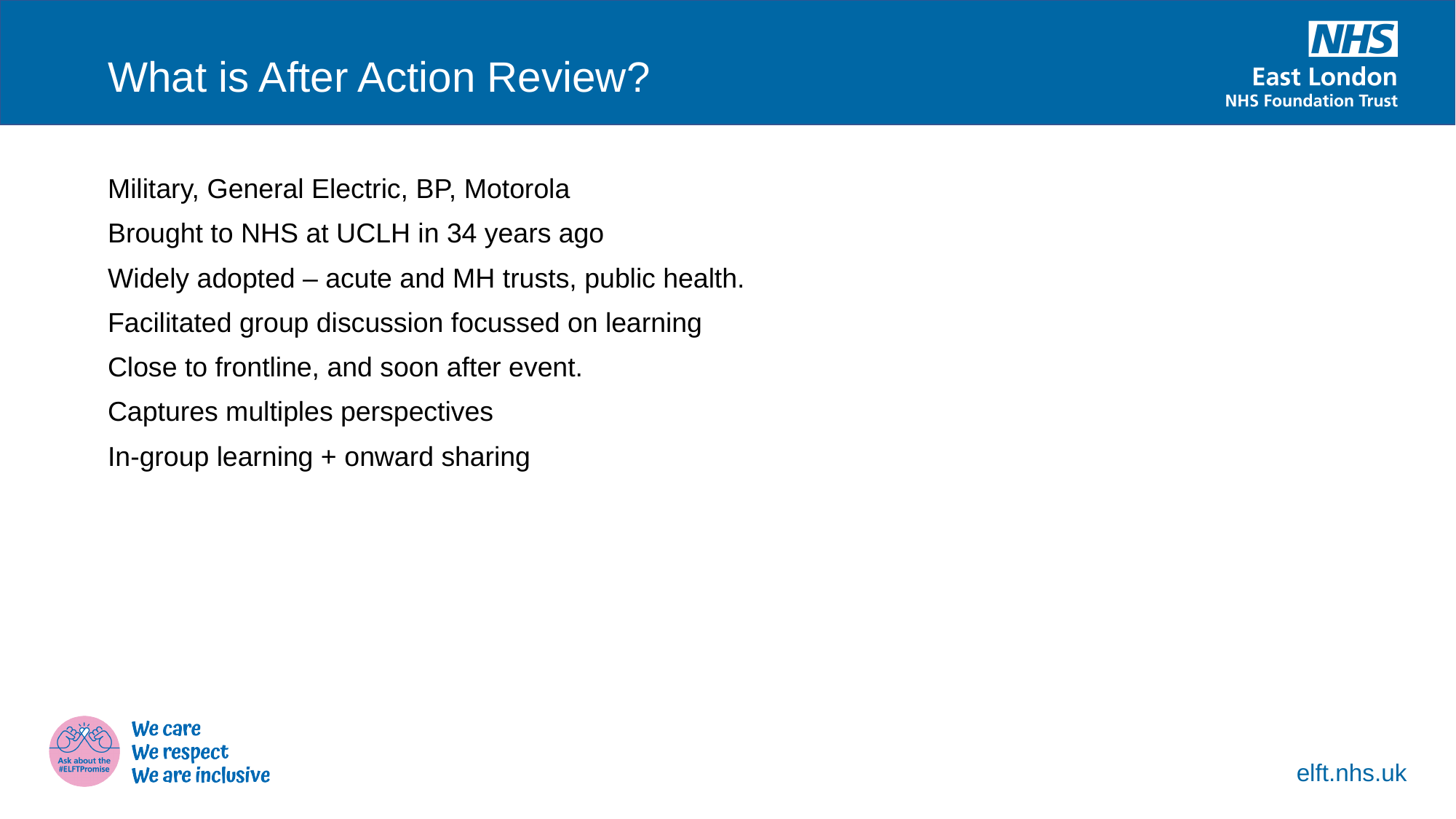

What is After Action Review?
Military, General Electric, BP, Motorola
Brought to NHS at UCLH in 34 years ago
Widely adopted – acute and MH trusts, public health.
Facilitated group discussion focussed on learning
Close to frontline, and soon after event.
Captures multiples perspectives
In-group learning + onward sharing